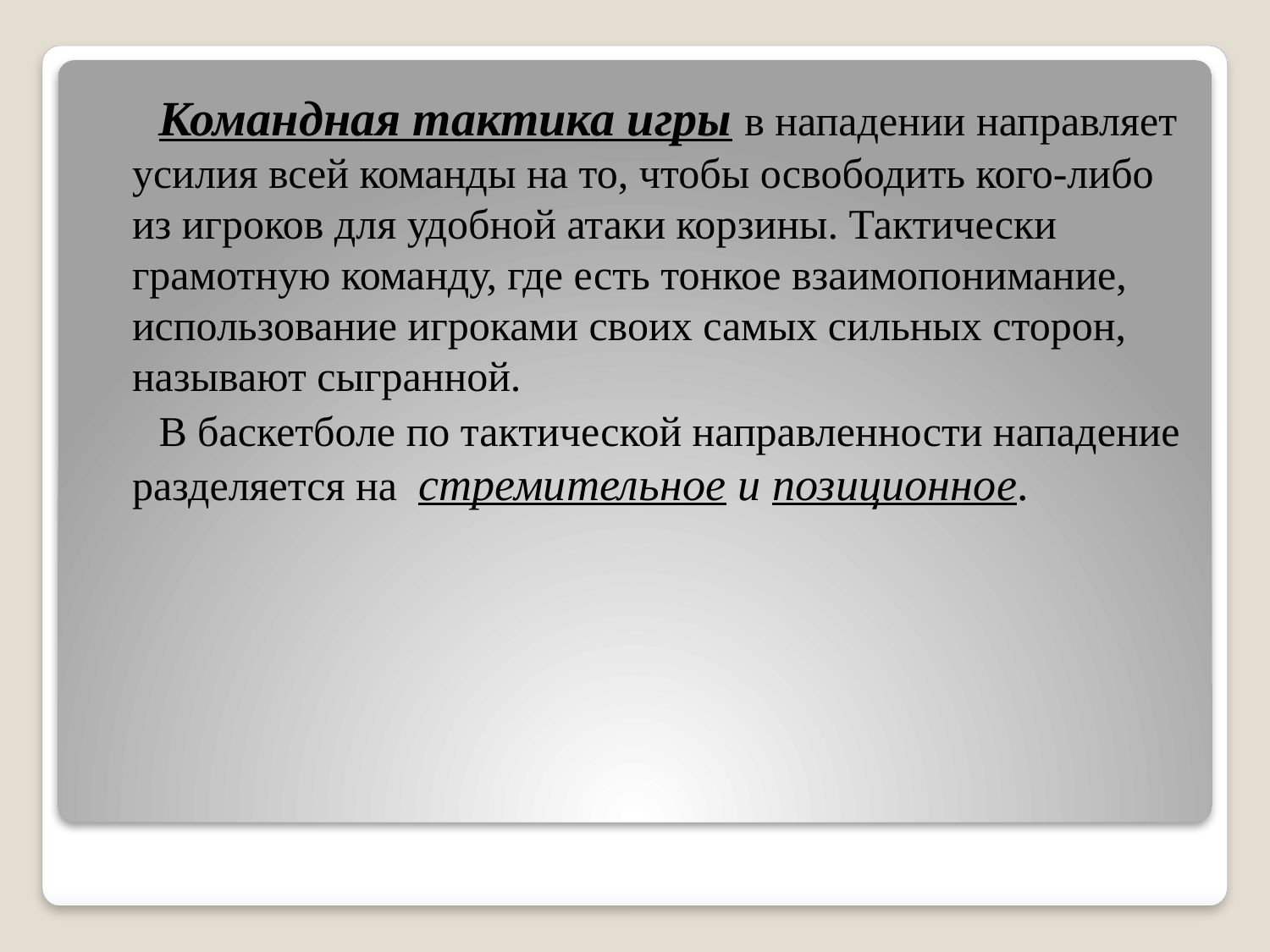

Командная тактика игры в нападении направляет усилия всей команды на то, чтобы освободить кого-либо из игроков для удобной атаки корзины. Тактически грамотную команду, где есть тонкое взаимопонимание, использование игроками своих самых сильных сторон, называют сыгранной.
      В баскетболе по тактической направленности нападение разделяется на  стремительное и позиционное.